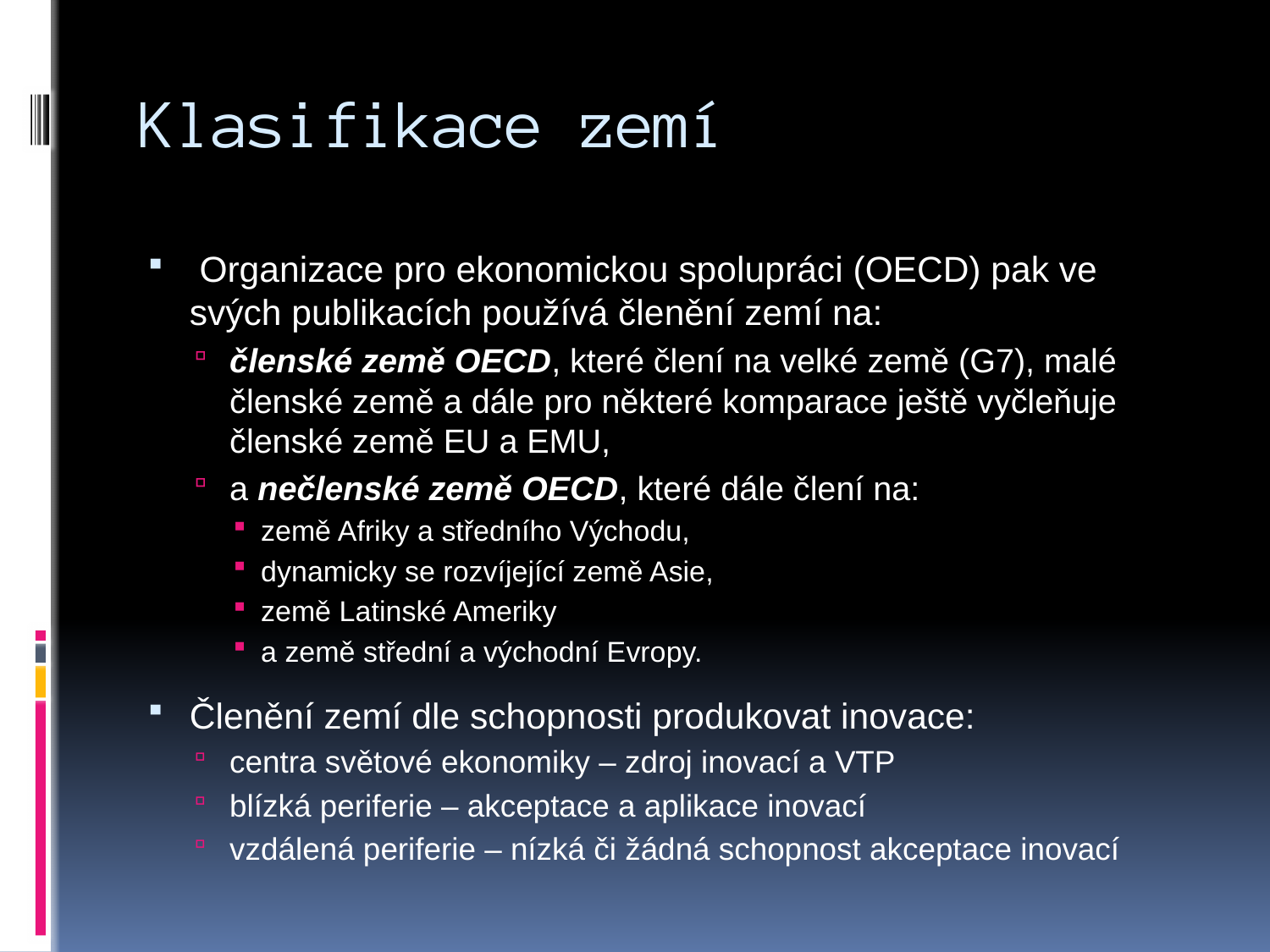

# Klasifikace zemí

 Organizace pro ekonomickou spolupráci (OECD) pak ve svých publikacích používá členění zemí na:
členské země OECD, které člení na velké země (G7), malé členské země a dále pro některé komparace ještě vyčleňuje členské země EU a EMU,
a nečlenské země OECD, které dále člení na:
země Afriky a středního Východu,
dynamicky se rozvíjející země Asie,
země Latinské Ameriky
a země střední a východní Evropy.

Členění zemí dle schopnosti produkovat inovace:
centra světové ekonomiky – zdroj inovací a VTP
blízká periferie – akceptace a aplikace inovací
vzdálená periferie – nízká či žádná schopnost akceptace inovací